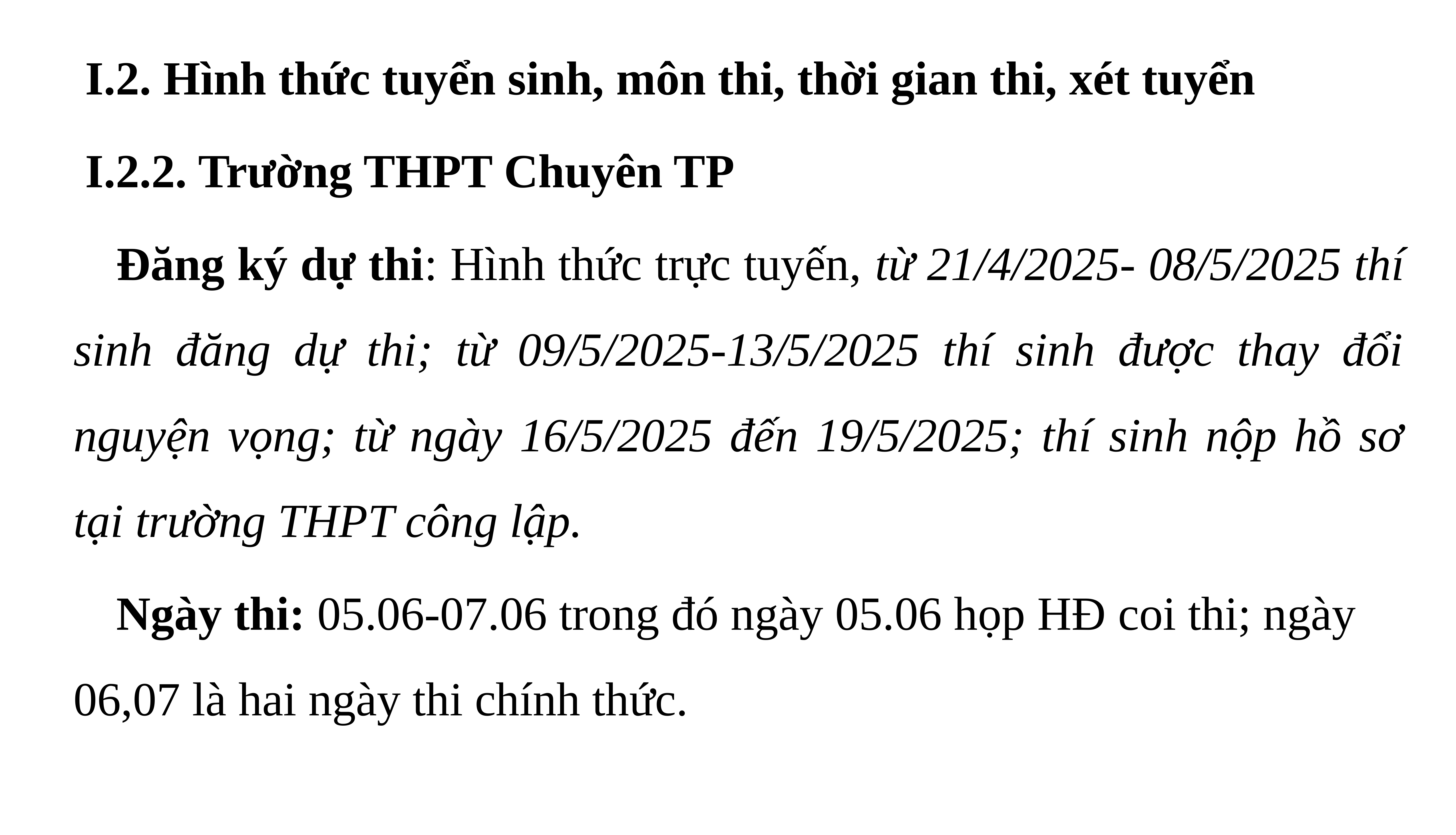

I.2. Hình thức tuyển sinh, môn thi, thời gian thi, xét tuyển
 I.2.2. Trường THPT Chuyên TP
	Đăng ký dự thi: Hình thức trực tuyến, từ 21/4/2025- 08/5/2025 thí sinh đăng dự thi; từ 09/5/2025-13/5/2025 thí sinh được thay đổi nguyện vọng; từ ngày 16/5/2025 đến 19/5/2025; thí sinh nộp hồ sơ tại trường THPT công lập.
	Ngày thi: 05.06-07.06 trong đó ngày 05.06 họp HĐ coi thi; ngày 06,07 là hai ngày thi chính thức.